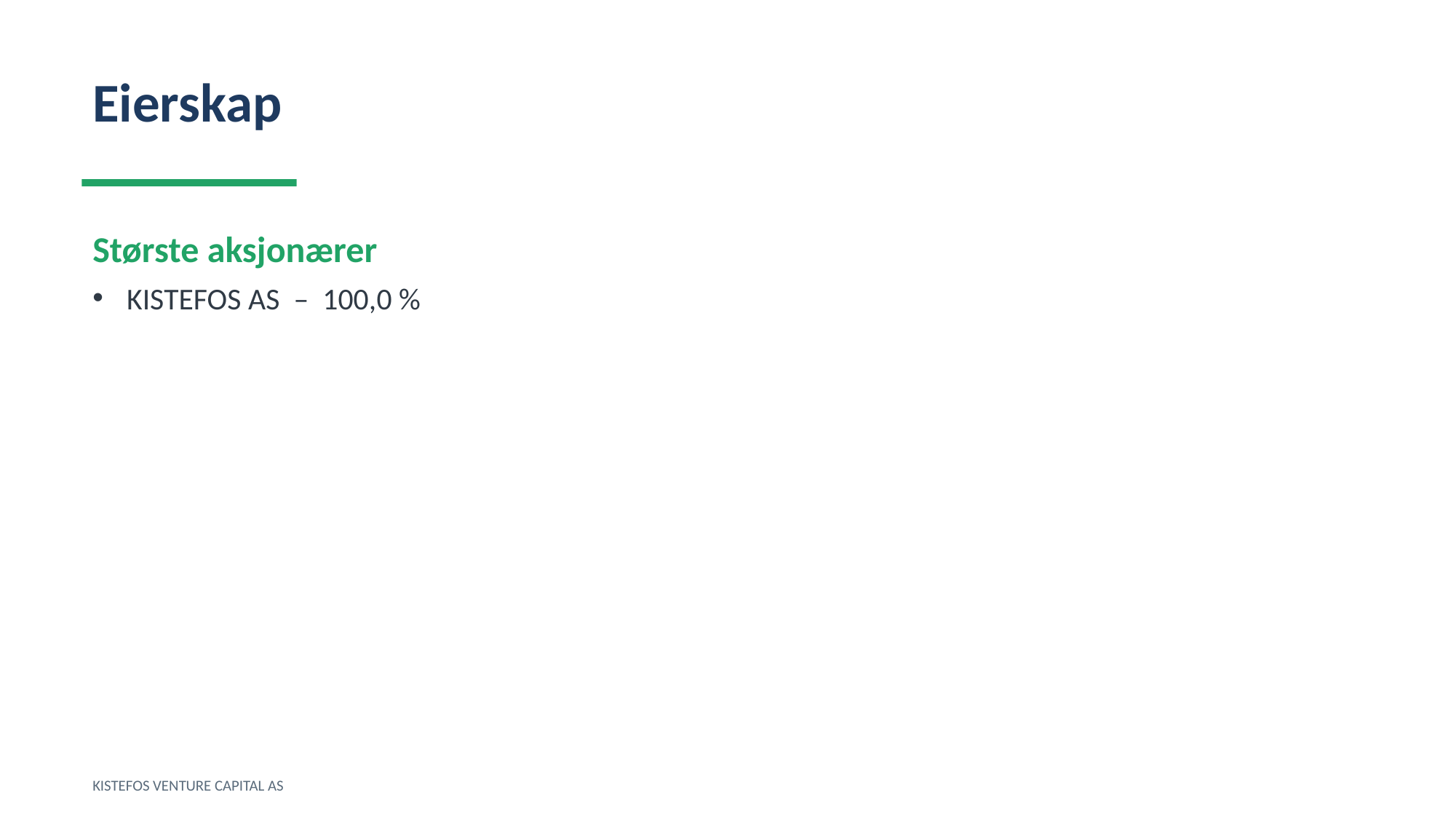

Eierskap

Største aksjonærer
KISTEFOS AS  –  100,0 %
KISTEFOS VENTURE CAPITAL AS